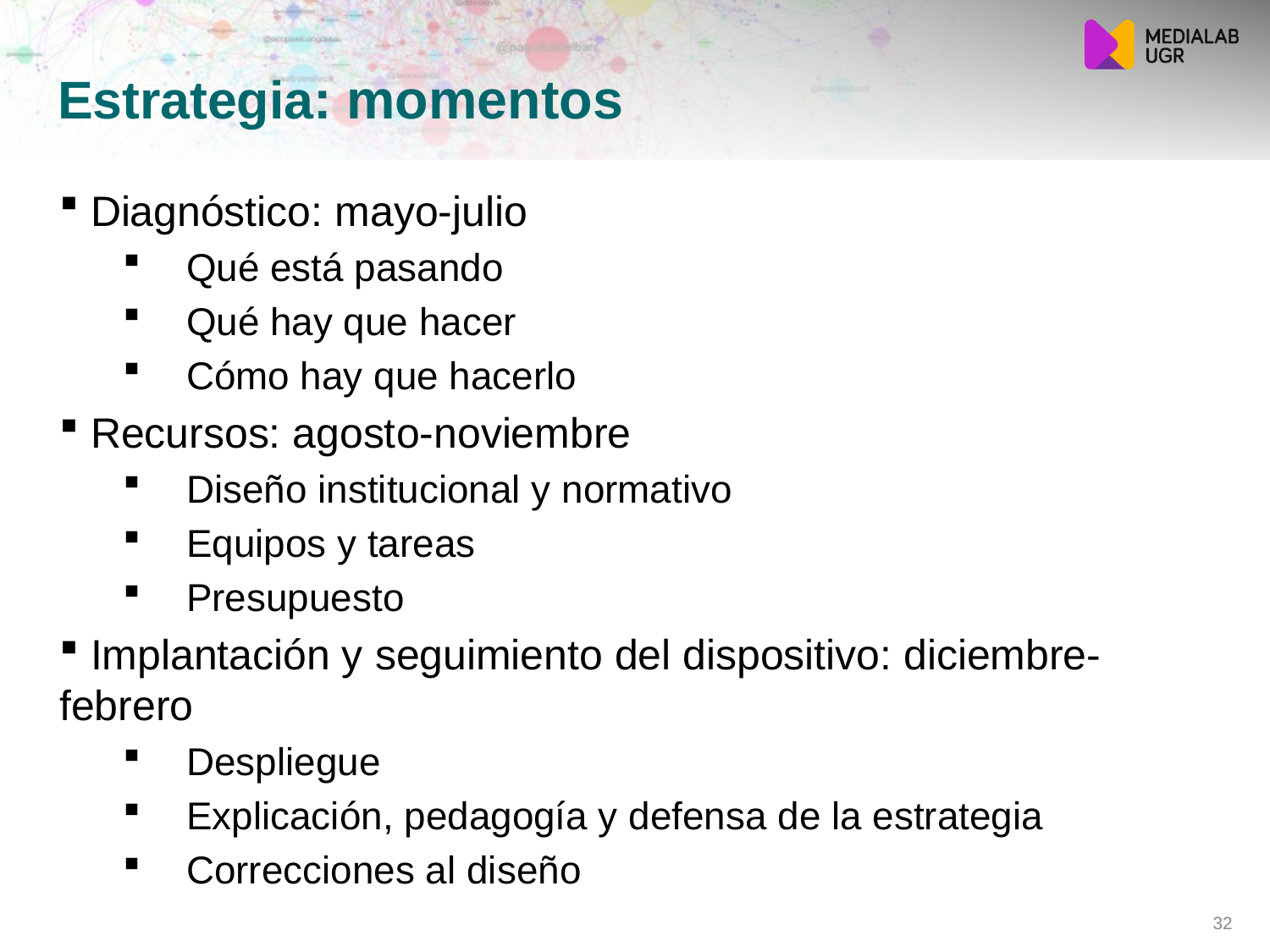

# Estrategia: momentos
 Diagnóstico: mayo-julio
Qué está pasando
Qué hay que hacer
Cómo hay que hacerlo
 Recursos: agosto-noviembre
Diseño institucional y normativo
Equipos y tareas
Presupuesto
 Implantación y seguimiento del dispositivo: diciembre-febrero
Despliegue
Explicación, pedagogía y defensa de la estrategia
Correcciones al diseño